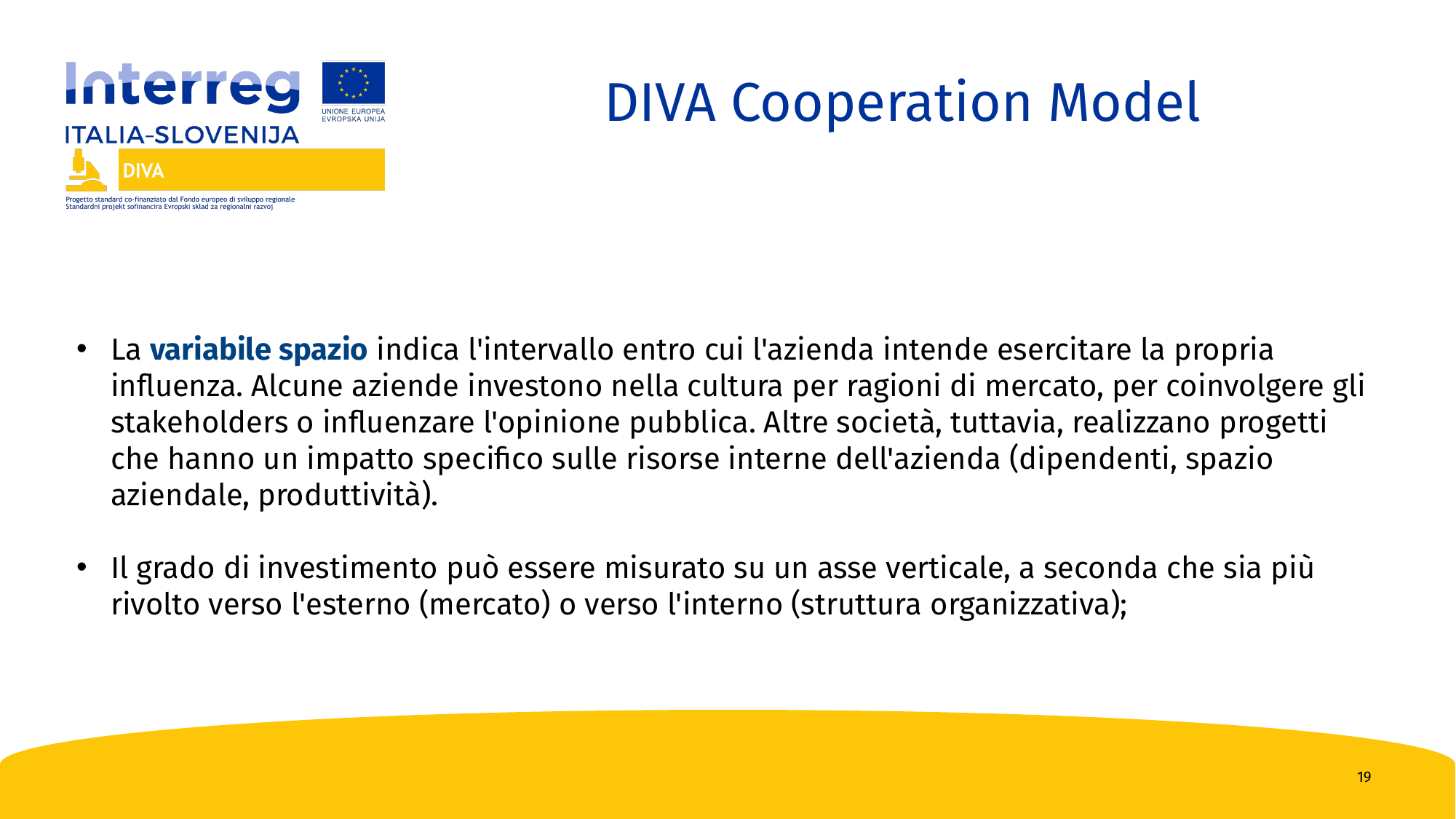

DIVA Cooperation Model

La variabile spazio indica l'intervallo entro cui l'azienda intende esercitare la propria influenza. Alcune aziende investono nella cultura per ragioni di mercato, per coinvolgere gli stakeholders o influenzare l'opinione pubblica. Altre società, tuttavia, realizzano progetti che hanno un impatto specifico sulle risorse interne dell'azienda (dipendenti, spazio aziendale, produttività).

Il grado di investimento può essere misurato su un asse verticale, a seconda che sia più rivolto verso l'esterno (mercato) o verso l'interno (struttura organizzativa);